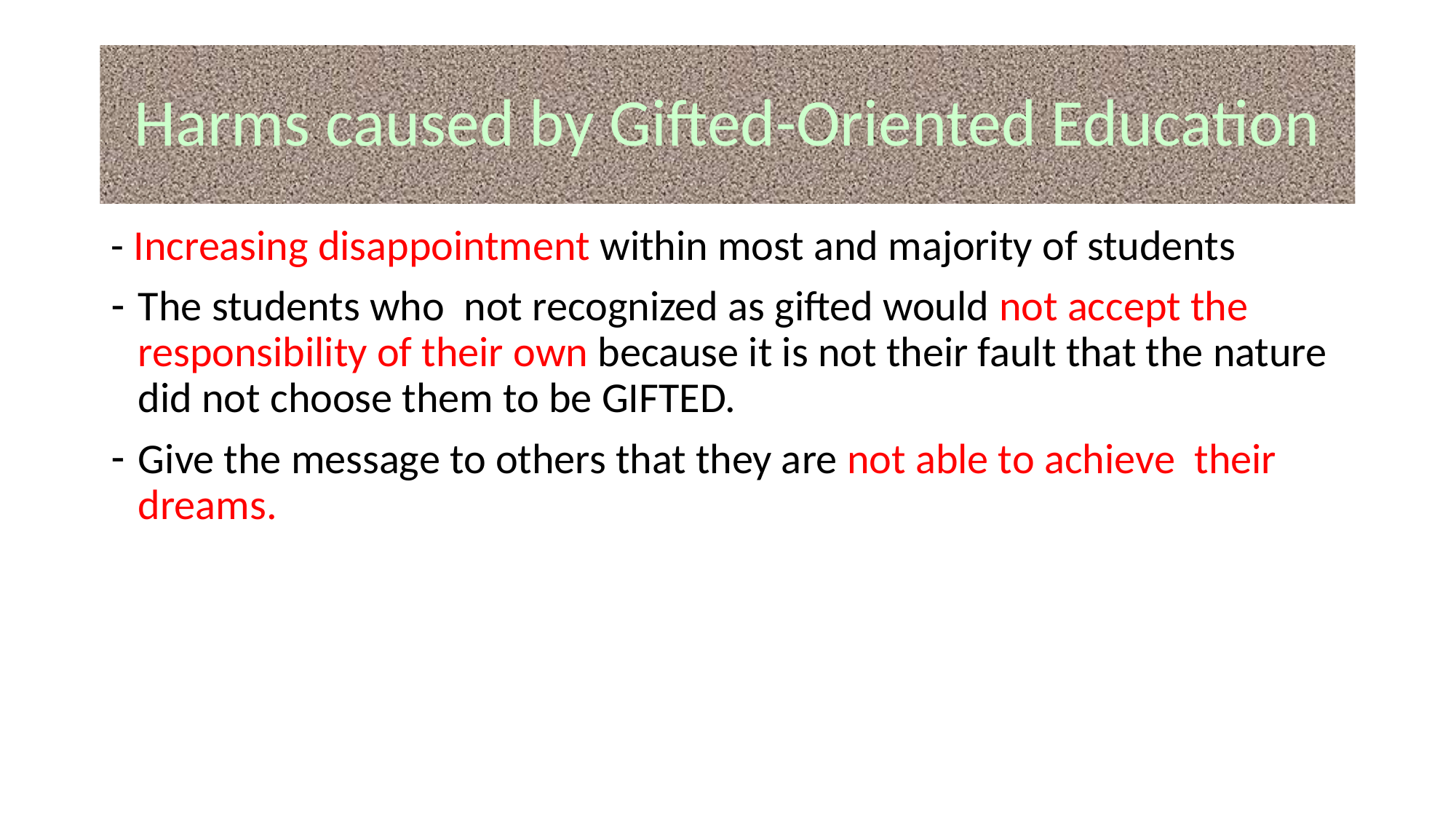

# Harms caused by Gifted-Oriented Education
- Increasing disappointment within most and majority of students
The students who  not recognized as gifted would not accept the responsibility of their own because it is not their fault that the nature did not choose them to be GIFTED.
Give the message to others that they are not able to achieve  their dreams.